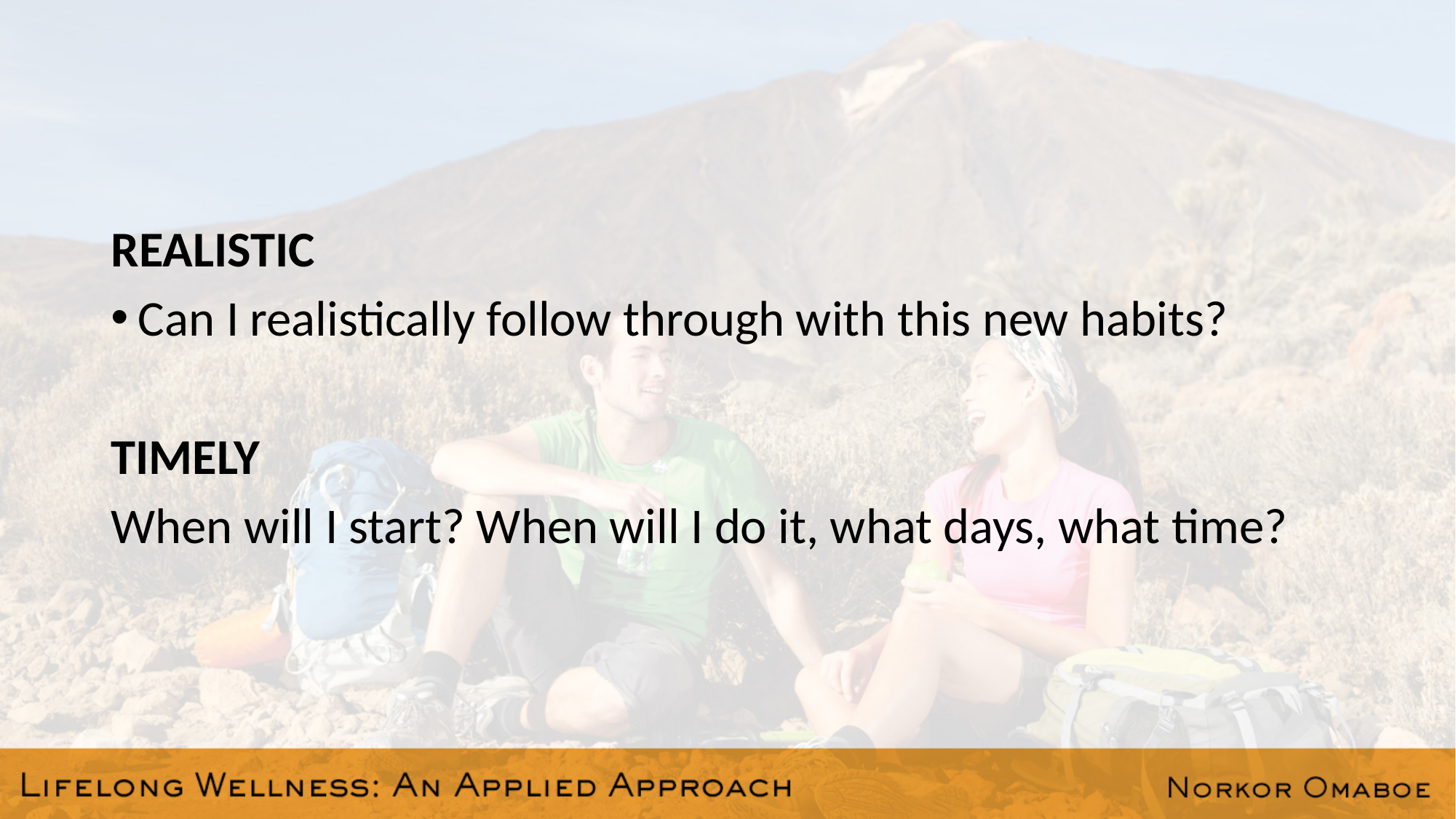

#
REALISTIC
Can I realistically follow through with this new habits?

TIMELY
When will I start? When will I do it, what days, what time?